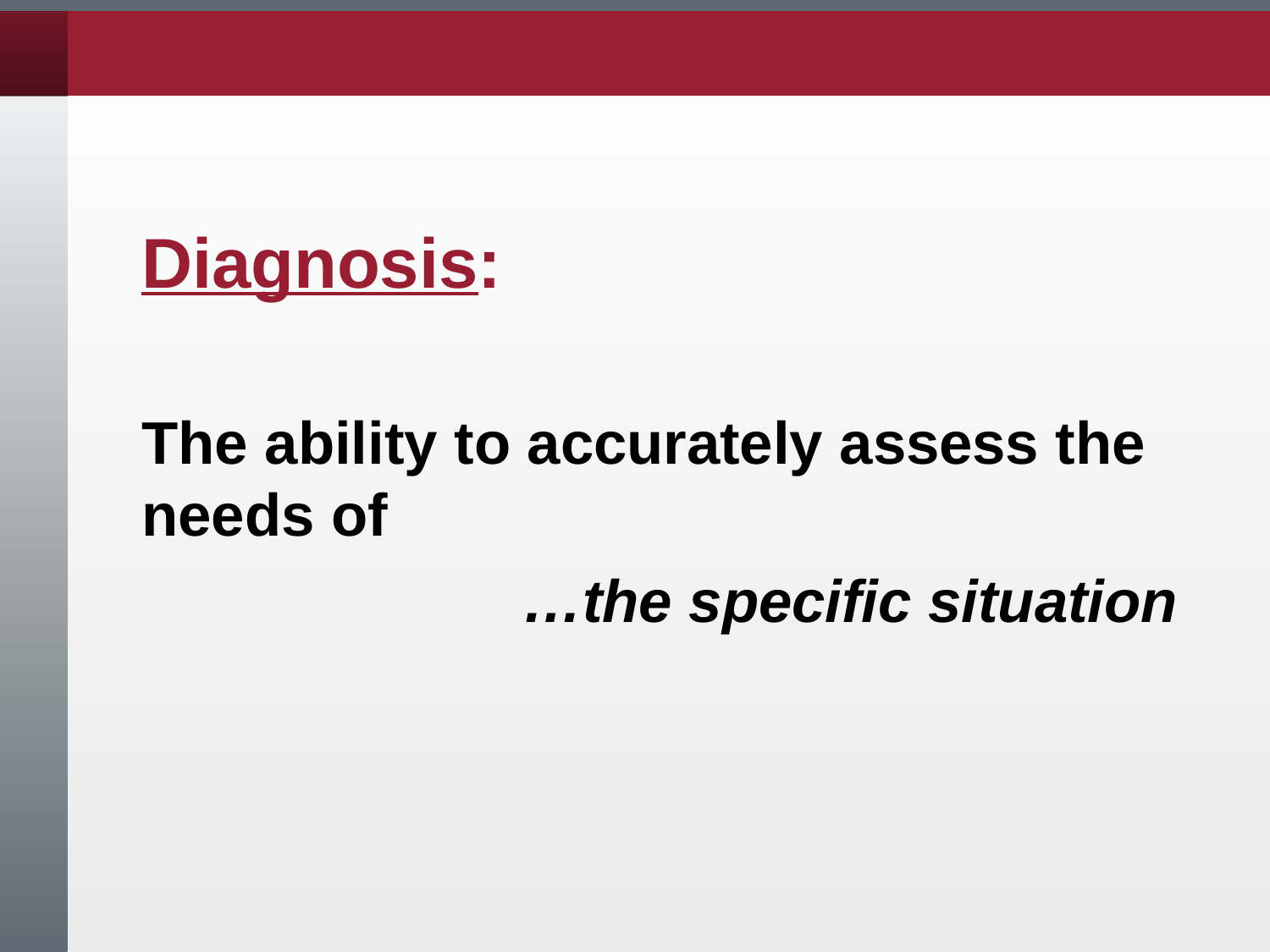

Diagnosis:

The ability to accurately assess the needs of
			…the specific situation